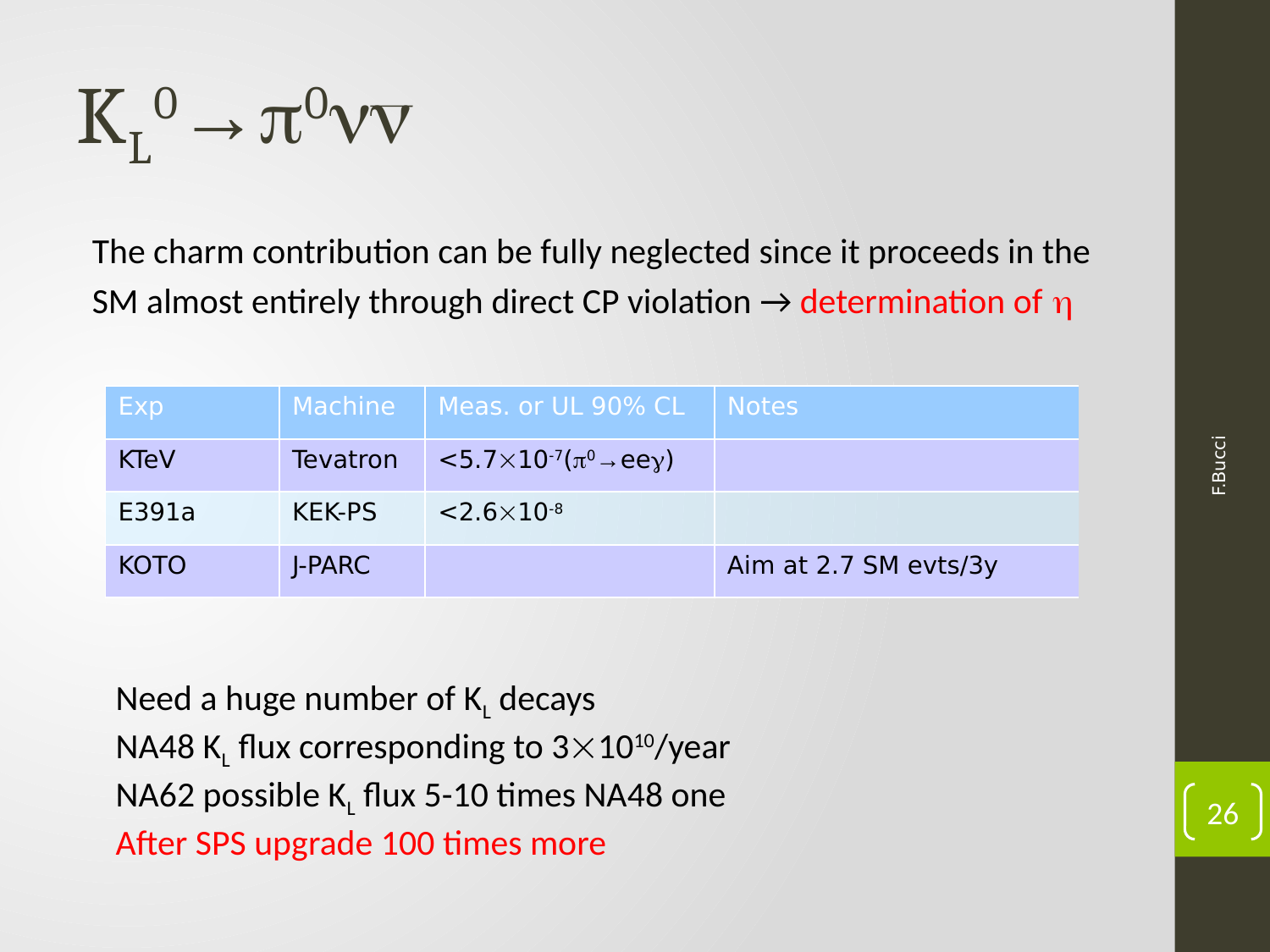

# KL0→π0νν

The charm contribution can be fully neglected since it proceeds in the
SM almost entirely through direct CP violation → determination of η
| Exp | Machine | Meas. or UL 90% CL | Notes |
| --- | --- | --- | --- |
| KTeV | Tevatron | <5.7×10-7(π0→eeγ) |  |
| E391a | KEK-PS | <2.6×10-8 |  |
| KOTO | J-PARC |  | Aim at 2.7 SM evts/3y |
F.Bucci
Need a huge number of KL decays
NA48 KL flux corresponding to 3×1010/year
NA62 possible KL flux 5-10 times NA48 one
After SPS upgrade 100 times more

26